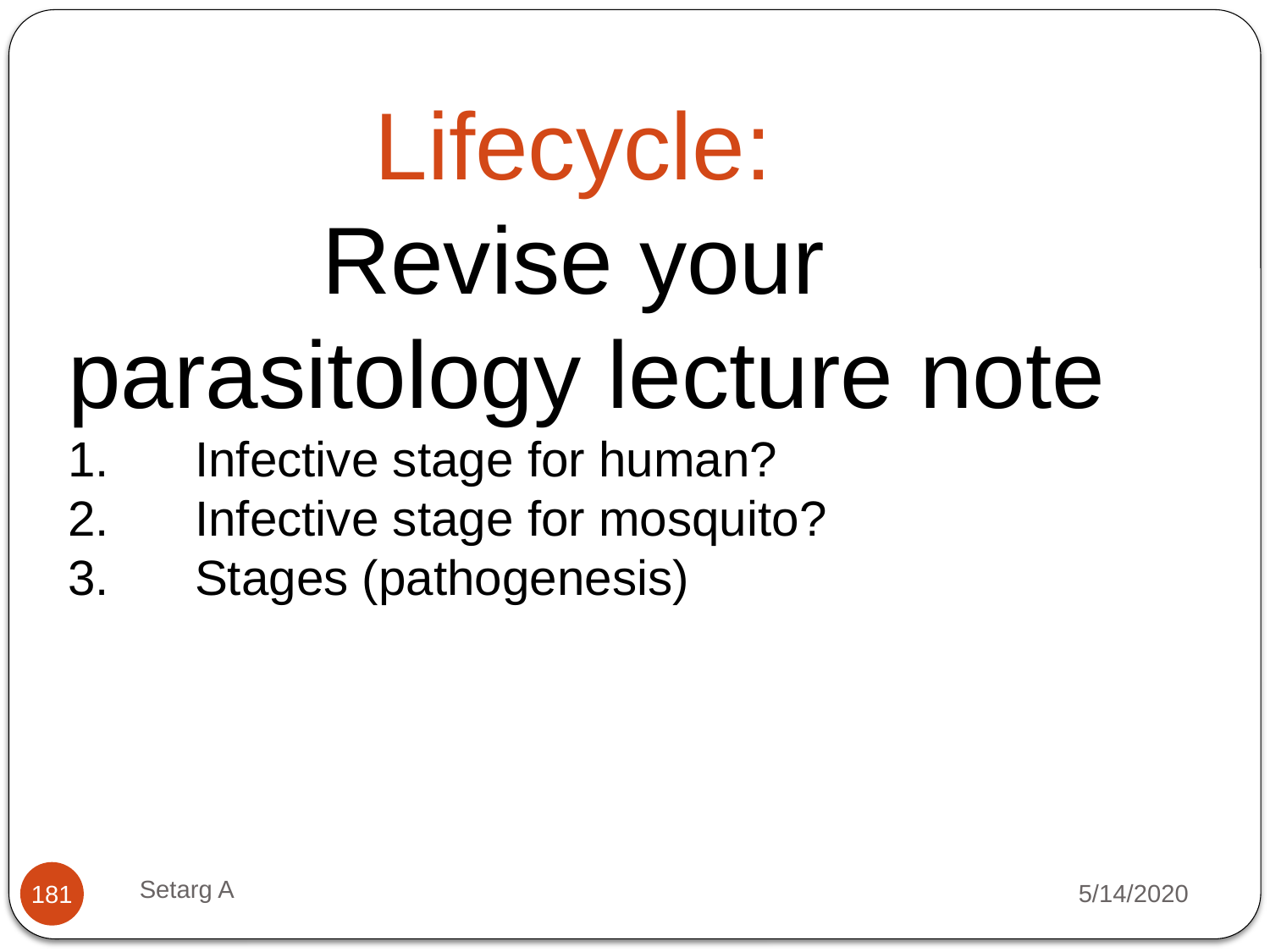

Lifecycle:
Revise your
parasitology lecture note
Infective stage for human?
Infective stage for mosquito?
Stages (pathogenesis)
Setarg A
5/14/2020
181